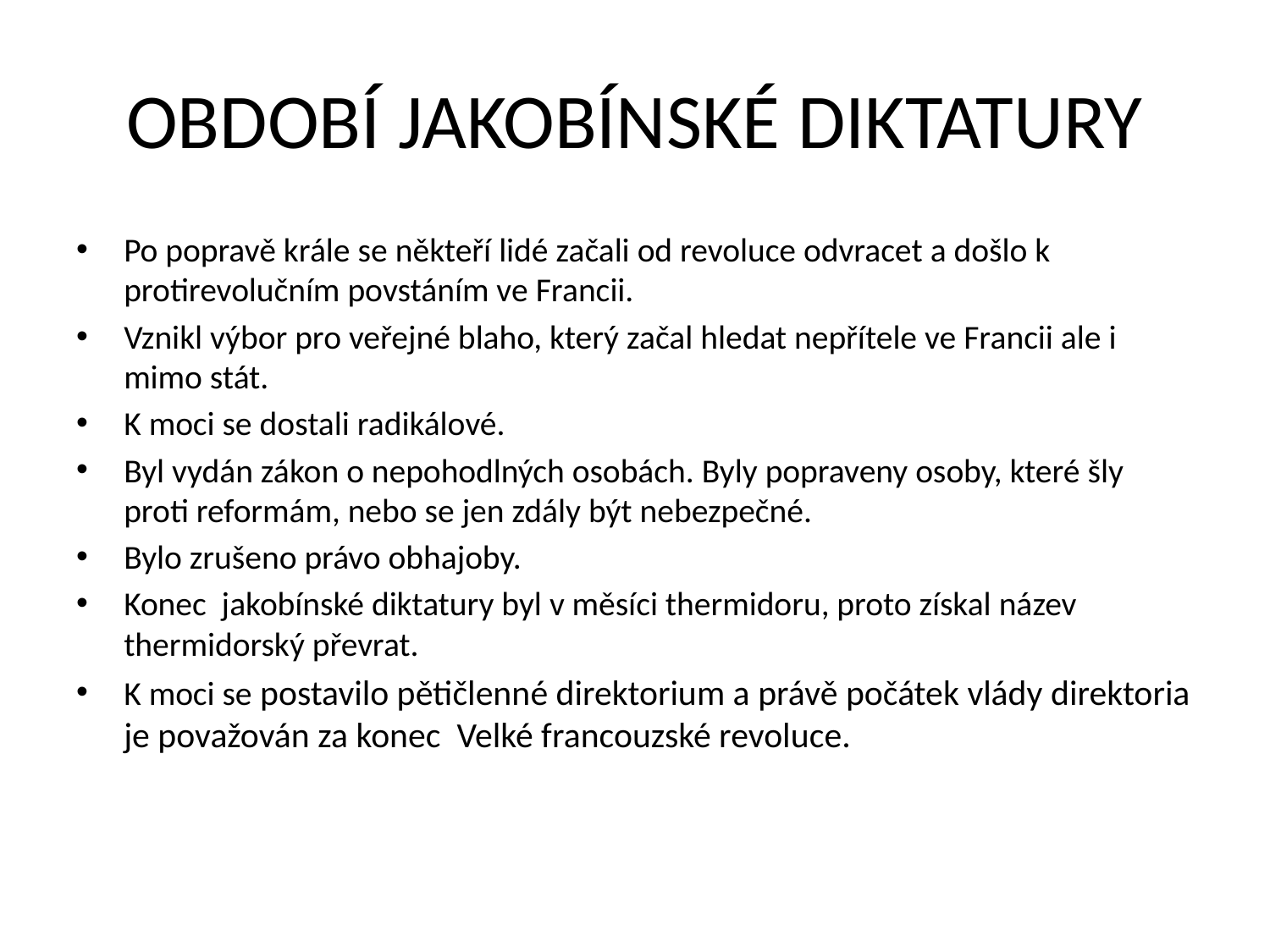

# OBDOBÍ JAKOBÍNSKÉ DIKTATURY
Po popravě krále se někteří lidé začali od revoluce odvracet a došlo k protirevolučním povstáním ve Francii.
Vznikl výbor pro veřejné blaho, který začal hledat nepřítele ve Francii ale i mimo stát.
K moci se dostali radikálové.
Byl vydán zákon o nepohodlných osobách. Byly popraveny osoby, které šly proti reformám, nebo se jen zdály být nebezpečné.
Bylo zrušeno právo obhajoby.
Konec  jakobínské diktatury byl v měsíci thermidoru, proto získal název thermidorský převrat.
K moci se postavilo pětičlenné direktorium a právě počátek vlády direktoria je považován za konec  Velké francouzské revoluce.